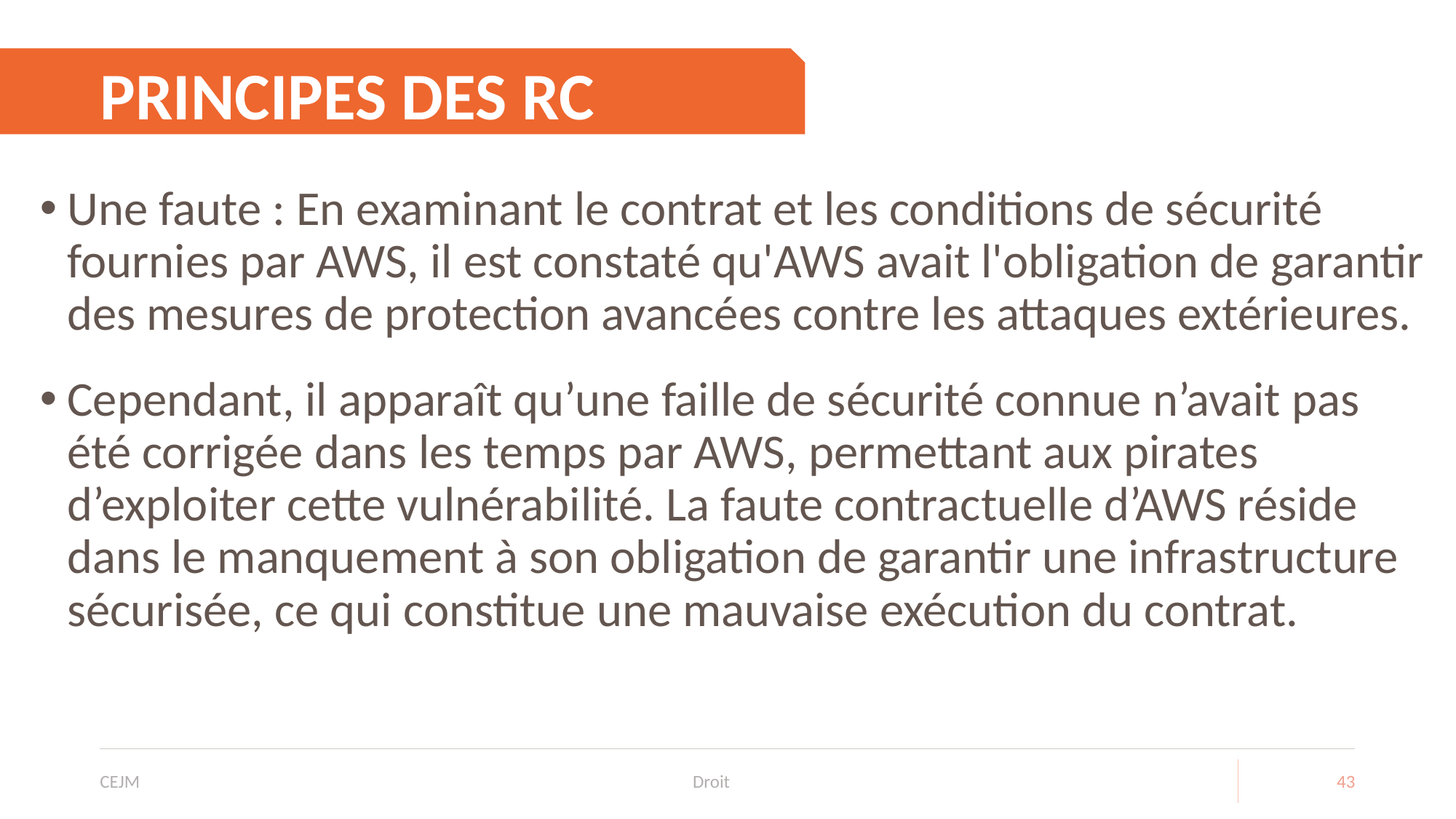

# PRINCIPES DES RC

Une faute : En examinant le contrat et les conditions de sécurité fournies par AWS, il est constaté qu'AWS avait l'obligation de garantir des mesures de protection avancées contre les attaques extérieures.
Cependant, il apparaît qu’une faille de sécurité connue n’avait pas été corrigée dans les temps par AWS, permettant aux pirates d’exploiter cette vulnérabilité. La faute contractuelle d’AWS réside dans le manquement à son obligation de garantir une infrastructure sécurisée, ce qui constitue une mauvaise exécution du contrat.
CEJM
Droit
43